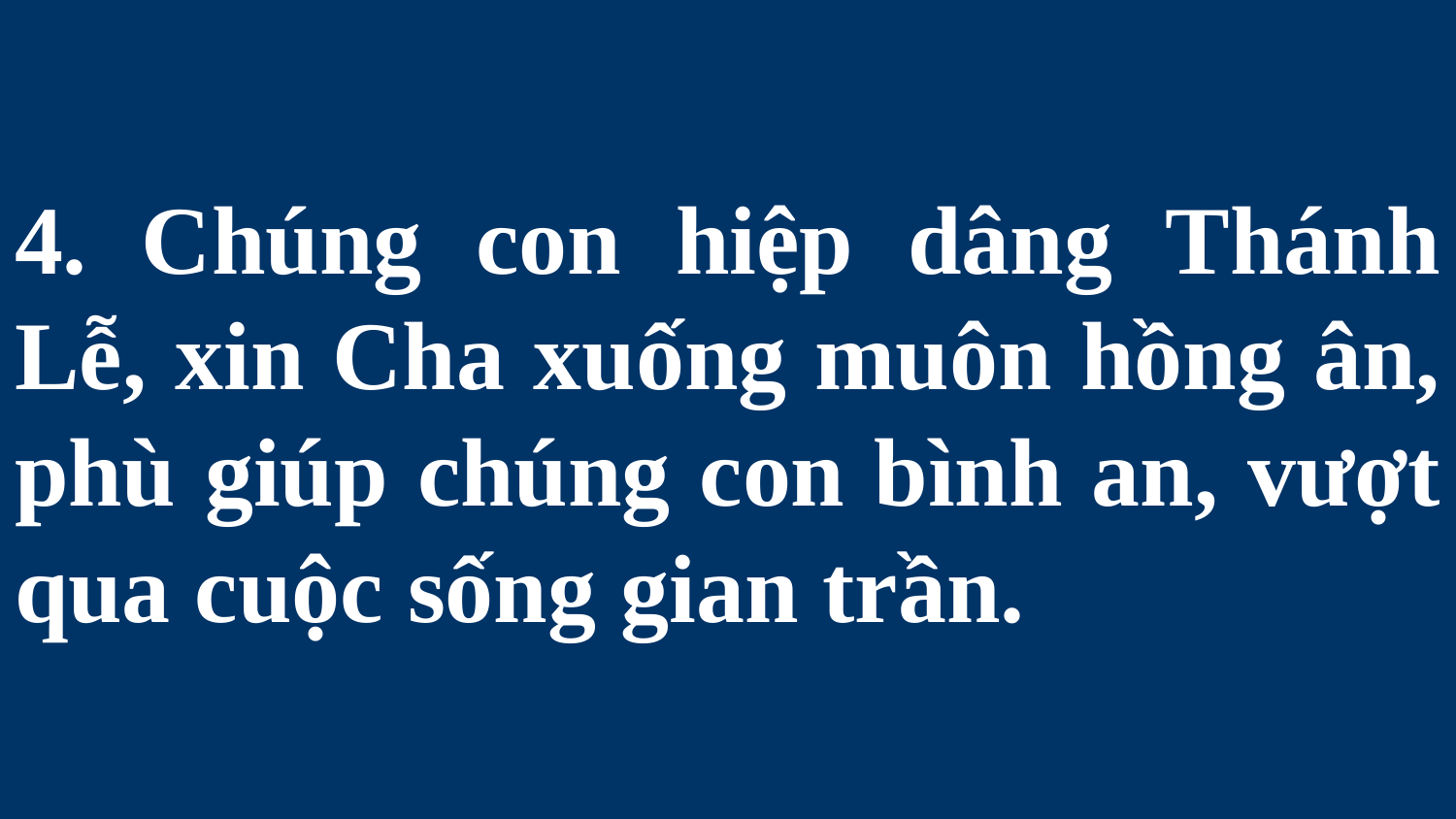

# 4. Chúng con hiệp dâng Thánh Lễ, xin Cha xuống muôn hồng ân, phù giúp chúng con bình an, vượt qua cuộc sống gian trần.